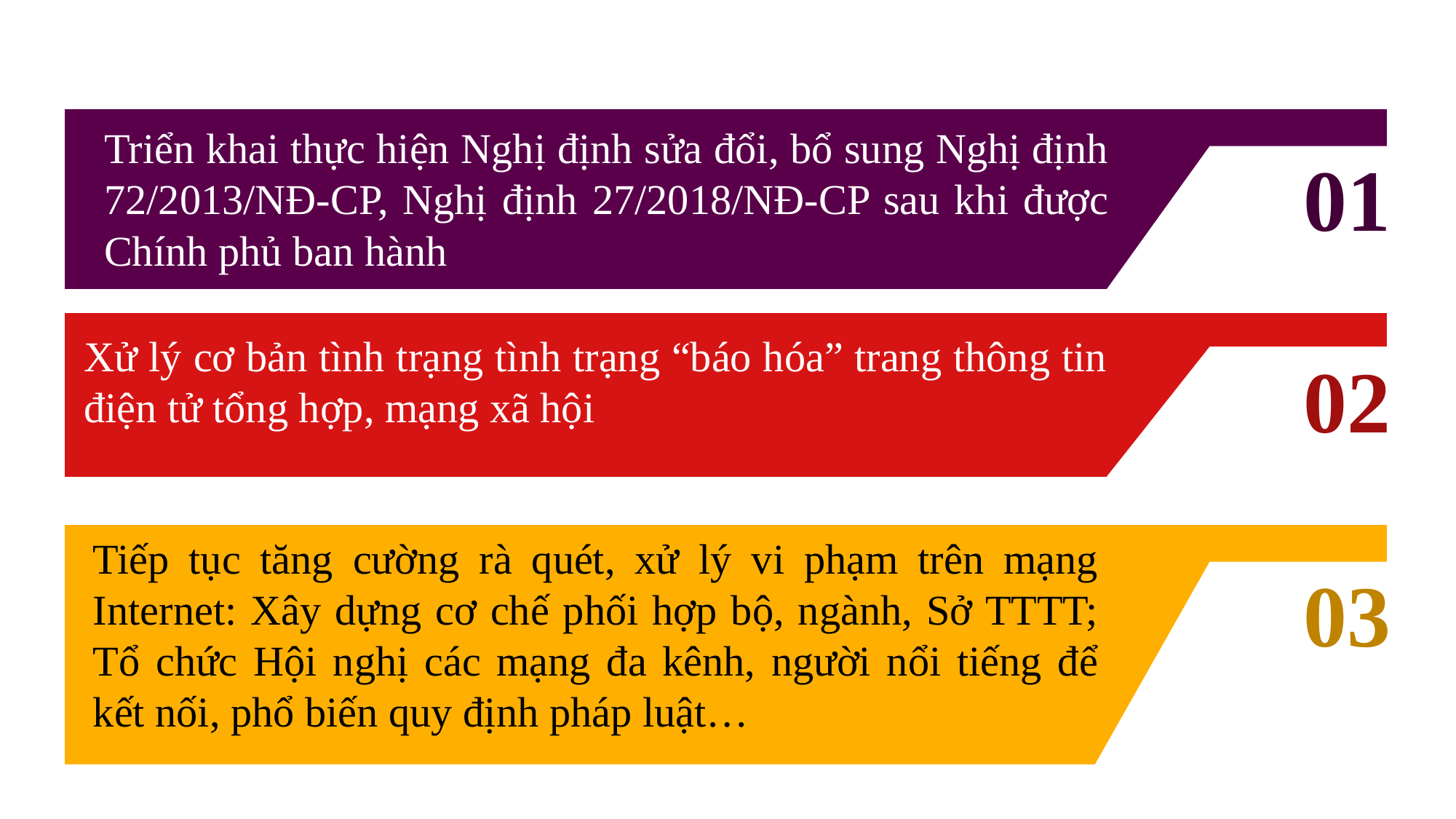

Triển khai thực hiện Nghị định sửa đổi, bổ sung Nghị định 72/2013/NĐ-CP, Nghị định 27/2018/NĐ-CP sau khi được Chính phủ ban hành
01

Xử lý cơ bản tình trạng tình trạng “báo hóa” trang thông tin điện tử tổng hợp, mạng xã hội
02

Tiếp tục tăng cường rà quét, xử lý vi phạm trên mạng Internet: Xây dựng cơ chế phối hợp bộ, ngành, Sở TTTT; Tổ chức Hội nghị các mạng đa kênh, người nổi tiếng để kết nối, phổ biến quy định pháp luật…
03